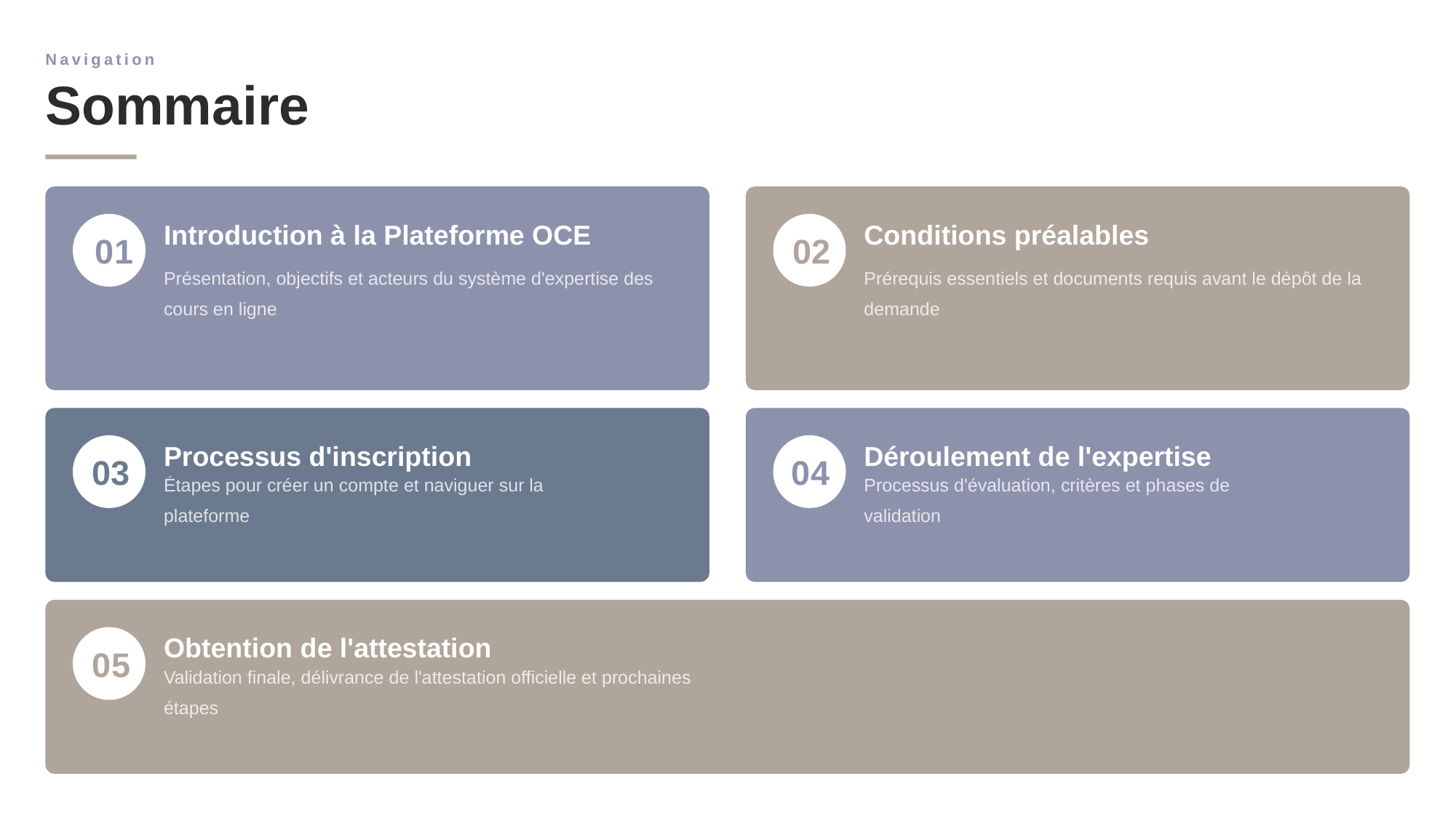

Navigation
Sommaire

Introduction à la Plateforme OCE

Conditions préalables
01
02
Présentation, objectifs et acteurs du système d'expertise des cours en ligne
Prérequis essentiels et documents requis avant le dépôt de la demande

Processus d'inscription

Déroulement de l'expertise
03
04
Étapes pour créer un compte et naviguer sur la plateforme
Processus d'évaluation, critères et phases de validation

Obtention de l'attestation
05
Validation finale, délivrance de l'attestation officielle et prochaines étapes